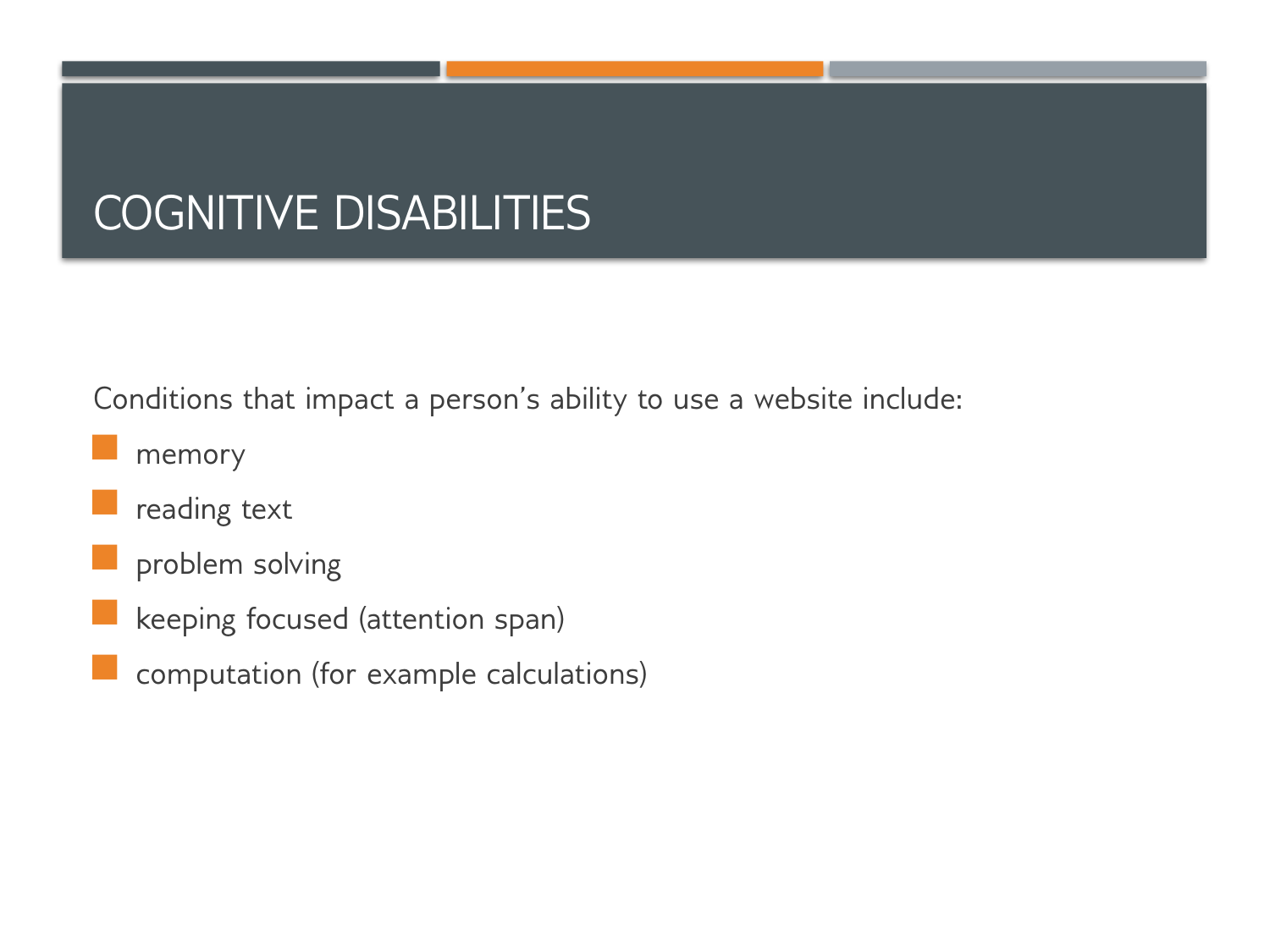

# Cognitive disabilities
Conditions that impact a person’s ability to use a website include:
memory
reading text
problem solving
keeping focused (attention span)
computation (for example calculations)